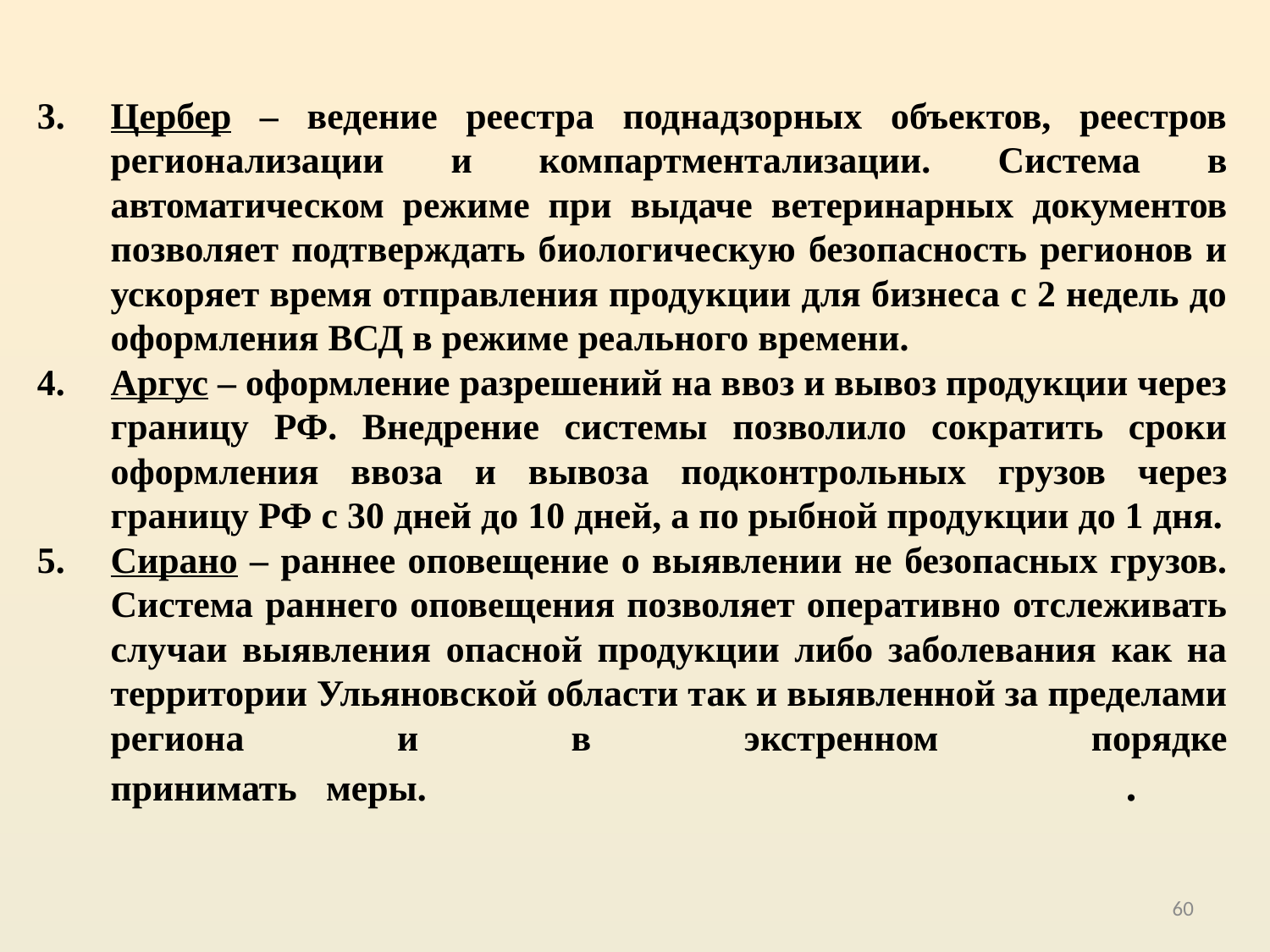

Цербер – ведение реестра поднадзорных объектов, реестров регионализации и компартментализации. Система в автоматическом режиме при выдаче ветеринарных документов позволяет подтверждать биологическую безопасность регионов и ускоряет время отправления продукции для бизнеса с 2 недель до оформления ВСД в режиме реального времени.
Аргус – оформление разрешений на ввоз и вывоз продукции через границу РФ. Внедрение системы позволило сократить сроки оформления ввоза и вывоза подконтрольных грузов через границу РФ с 30 дней до 10 дней, а по рыбной продукции до 1 дня.
Сирано – раннее оповещение о выявлении не безопасных грузов. Система раннего оповещения позволяет оперативно отслеживать случаи выявления опасной продукции либо заболевания как на территории Ульяновской области так и выявленной за пределами региона и в экстренном порядке
принимать меры.                        .
60